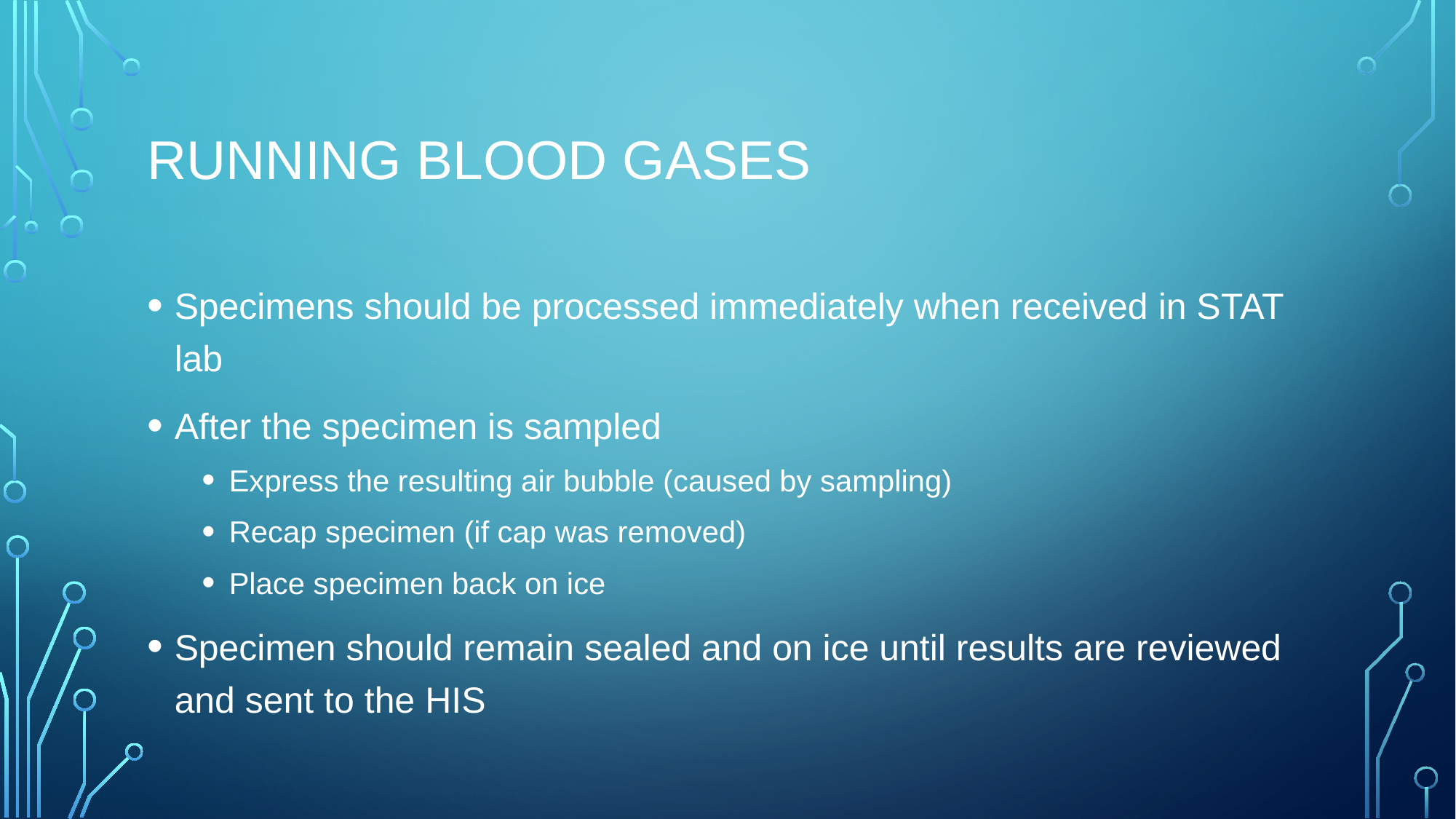

# Running blood gases
Specimens should be processed immediately when received in STAT lab
After the specimen is sampled
Express the resulting air bubble (caused by sampling)
Recap specimen (if cap was removed)
Place specimen back on ice
Specimen should remain sealed and on ice until results are reviewed and sent to the HIS